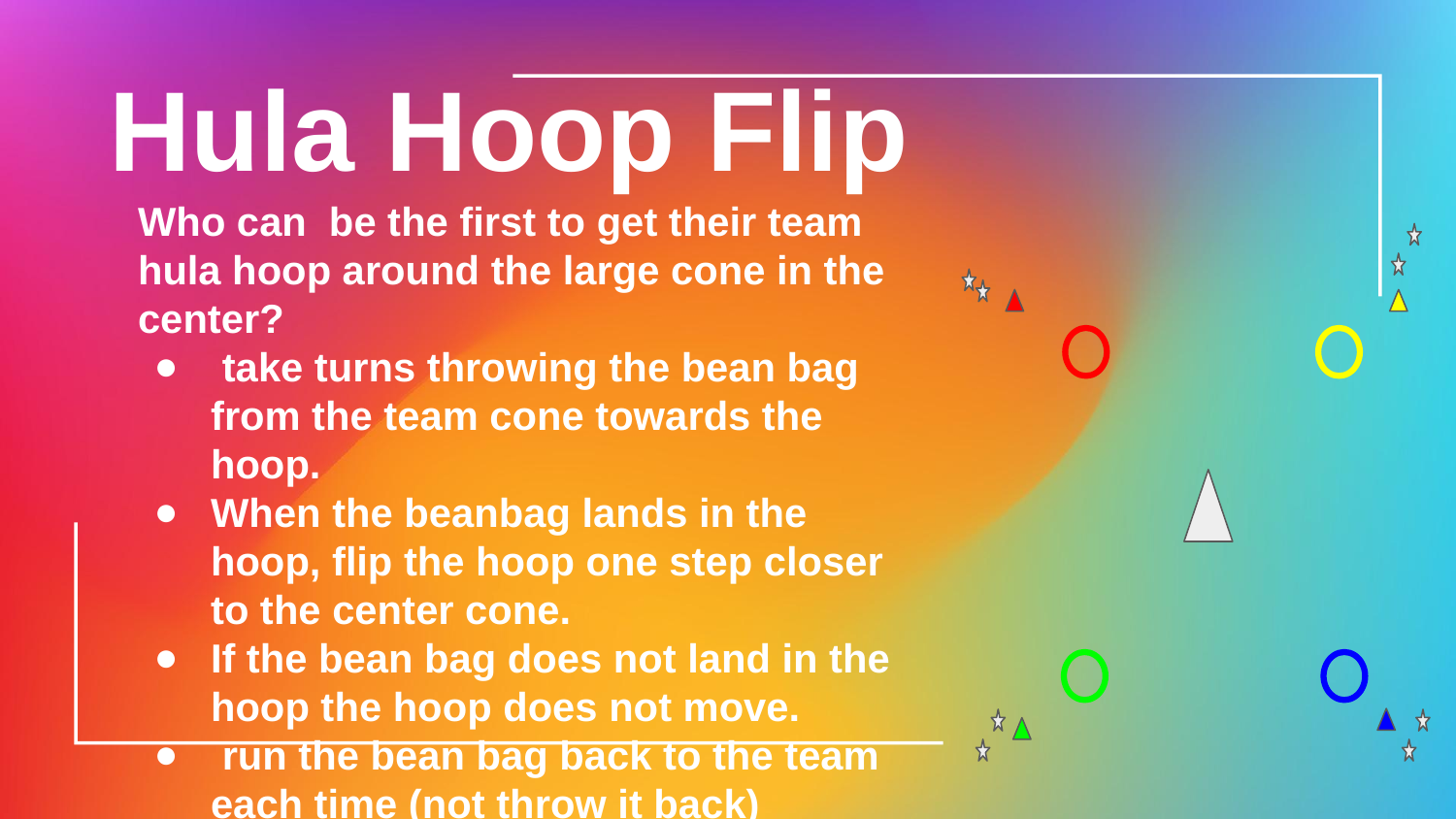

# Hula Hoop Flip
Who can  be the first to get their team hula hoop around the large cone in the center?
 take turns throwing the bean bag from the team cone towards the hoop.
When the beanbag lands in the hoop, flip the hoop one step closer to the center cone.
If the bean bag does not land in the hoop the hoop does not move.
 run the bean bag back to the team each time (not throw it back)
 The house that completes the  challenge first, wins!!